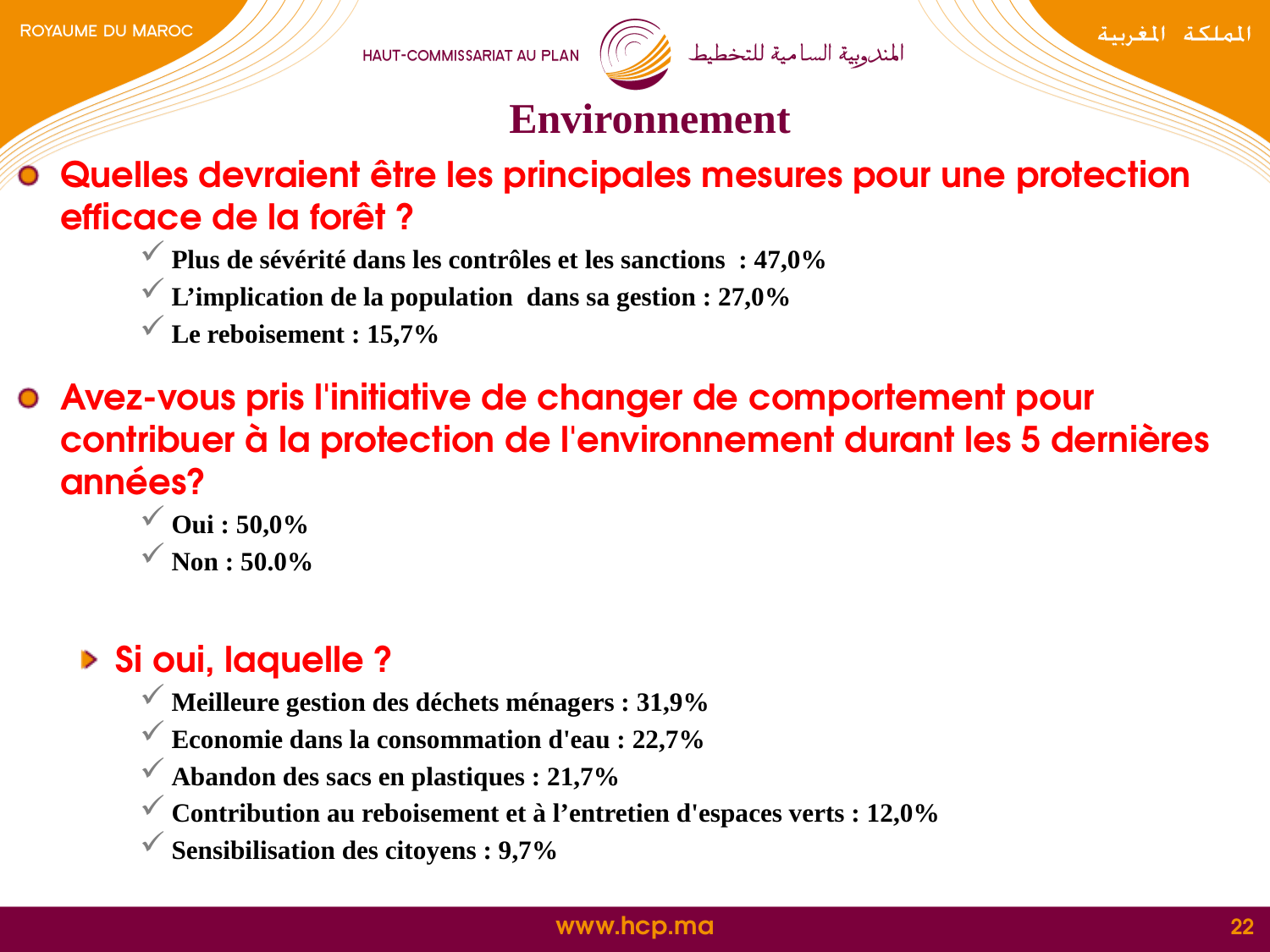

# Environnement
Quelles devraient être les principales mesures pour une protection efficace de la forêt ?
Plus de sévérité dans les contrôles et les sanctions  : 47,0%
L’implication de la population  dans sa gestion : 27,0%
Le reboisement : 15,7%

Avez-vous pris l'initiative de changer de comportement pour contribuer à la protection de l'environnement durant les 5 dernières années?
Oui : 50,0%
Non : 50.0%

Si oui, laquelle ?
Meilleure gestion des déchets ménagers : 31,9%
Economie dans la consommation d'eau : 22,7%
Abandon des sacs en plastiques : 21,7%
Contribution au reboisement et à l’entretien d'espaces verts : 12,0%
Sensibilisation des citoyens : 9,7%
22